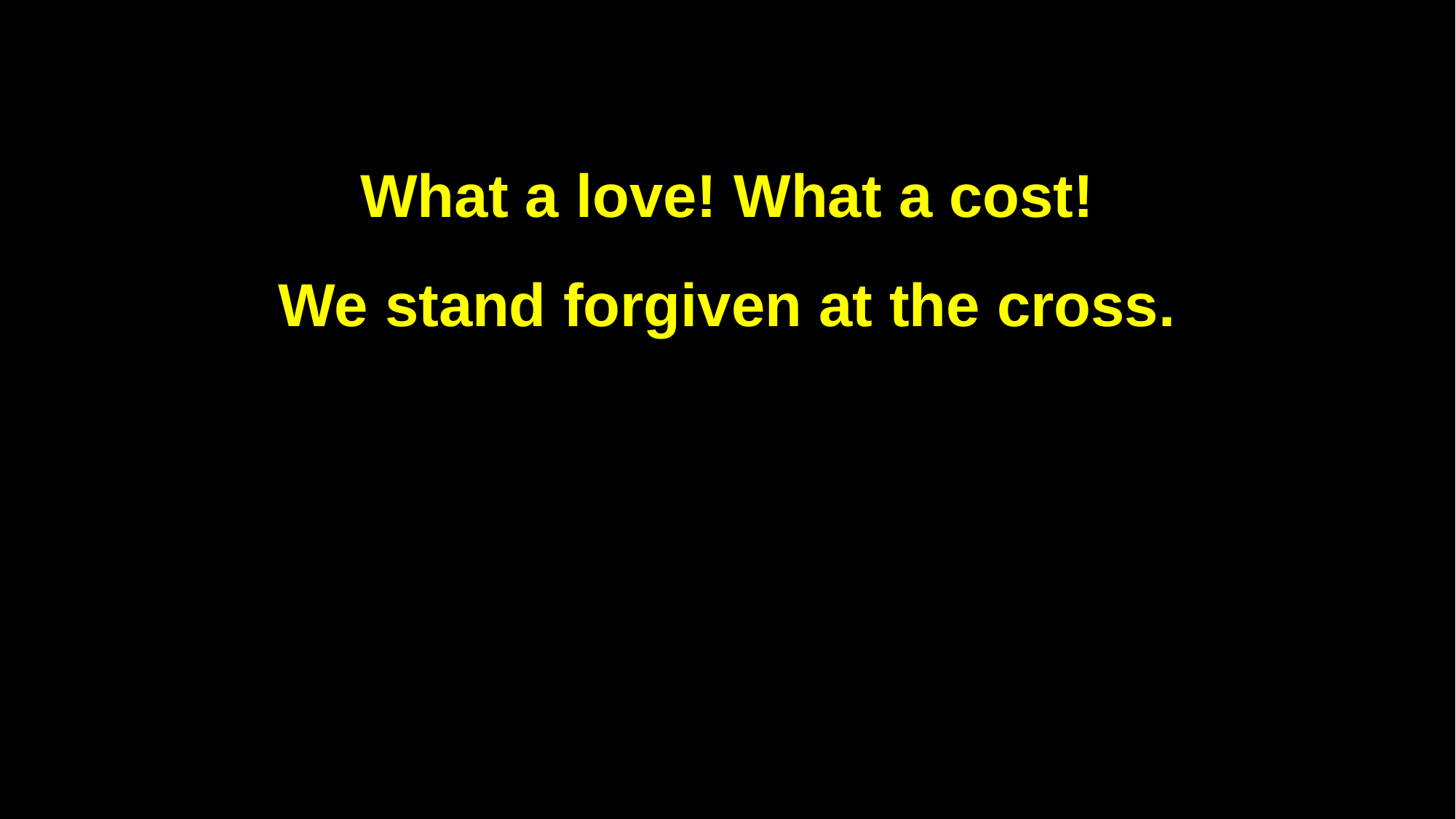

What a love! What a cost!
We stand forgiven at the cross.